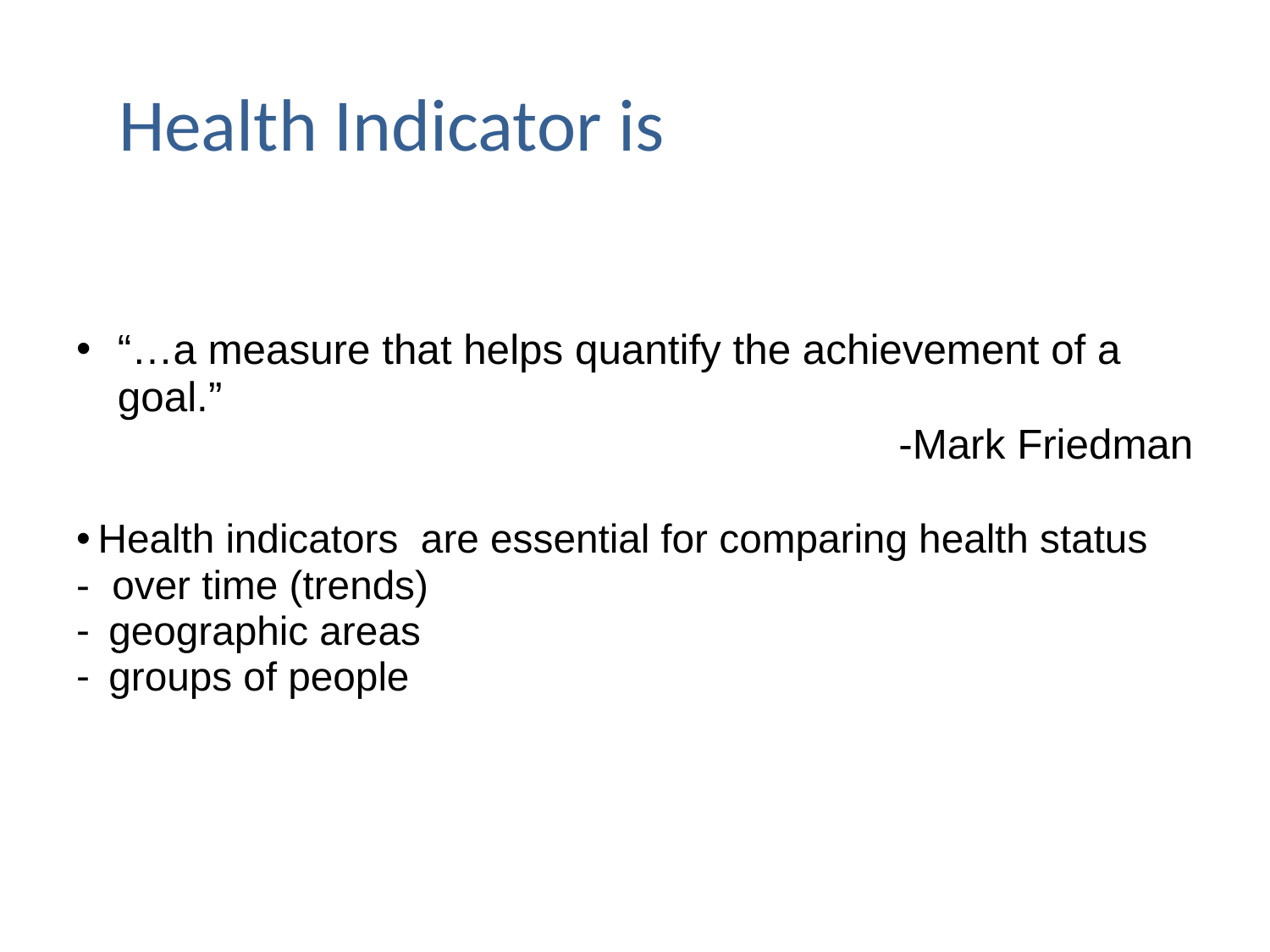

# Health Indicator is

“…a measure that helps quantify the achievement of a goal.”
-Mark Friedman

 Health indicators  are essential for comparing health status
-  over time (trends)
  geographic areas
  groups of people

                 Health Indicators, Part I